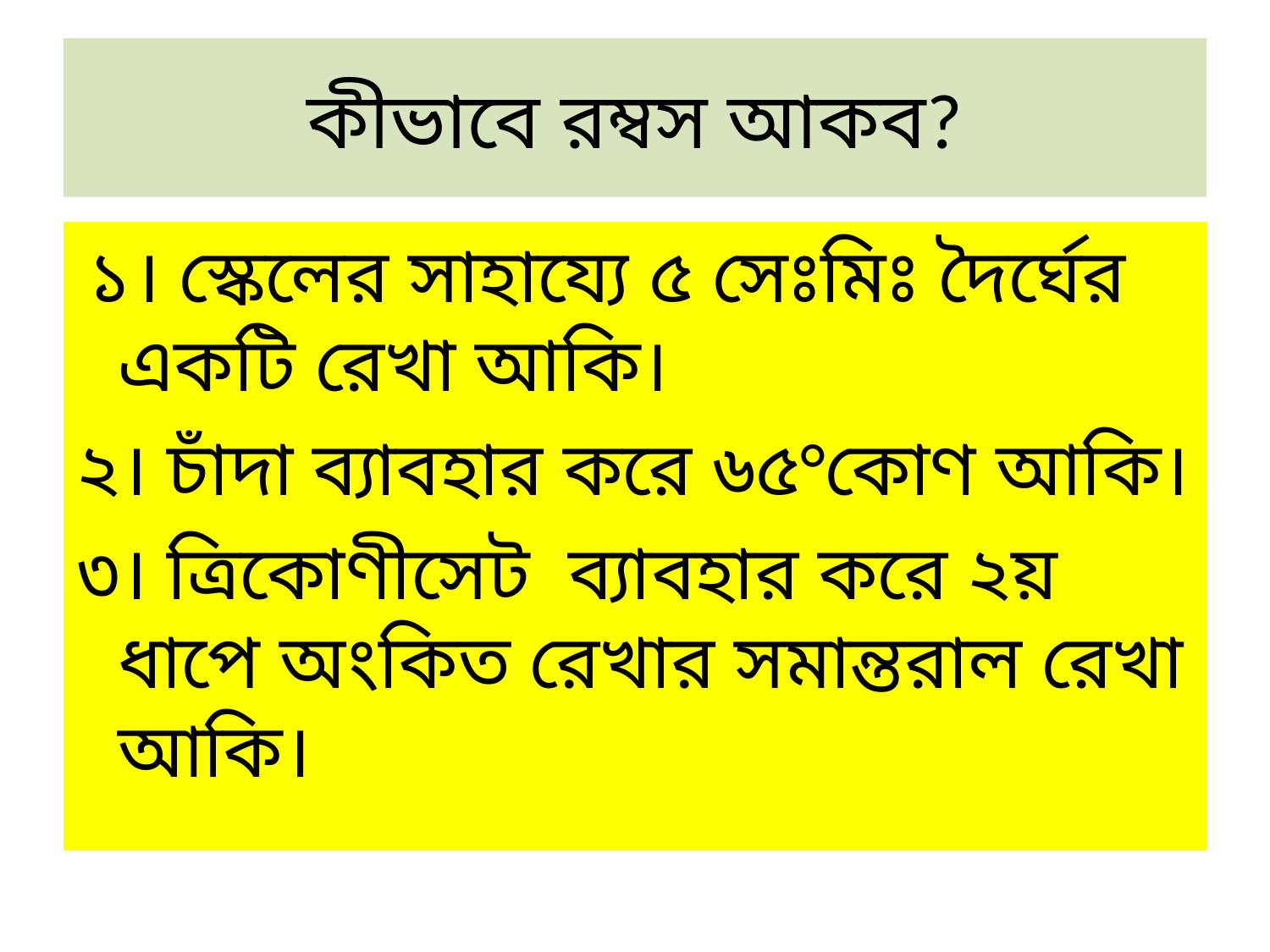

# কীভাবে রম্বস আকব?
 ১। স্কেলের সাহায্যে ৫ সেঃমিঃ দৈর্ঘের একটি রেখা আকি।
২। চাঁদা ব্যাবহার করে ৬৫°কোণ আকি।
৩। ত্রিকোণীসেট  ব্যাবহার করে ২য় ধাপে অংকিত রেখার সমান্তরাল রেখা আকি।